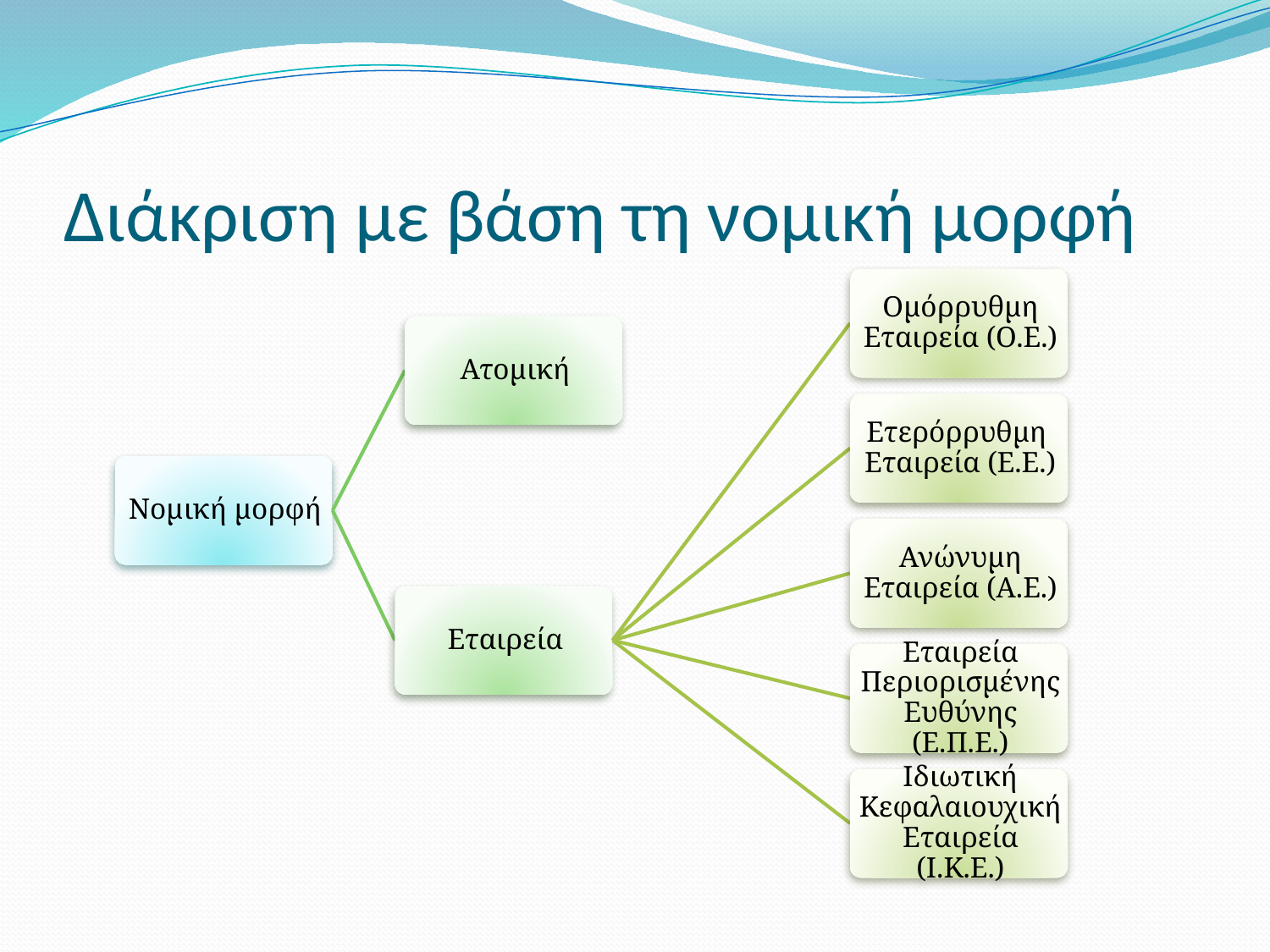

# Διάκριση με βάση τη νομική μορφή
Νομική μορφή

Ατομική

Εταιρεία

Ομόρρυθμη Εταιρεία (Ο.Ε.)

Ετερόρρυθμη  Εταιρεία (Ε.Ε.)

Ανώνυμη Εταιρεία (Α.Ε.)

Εταιρεία Περιορισμένης Ευθύνης (Ε.Π.Ε.)

Ιδιωτική Κεφαλαιουχική Εταιρεία (Ι.Κ.Ε.)